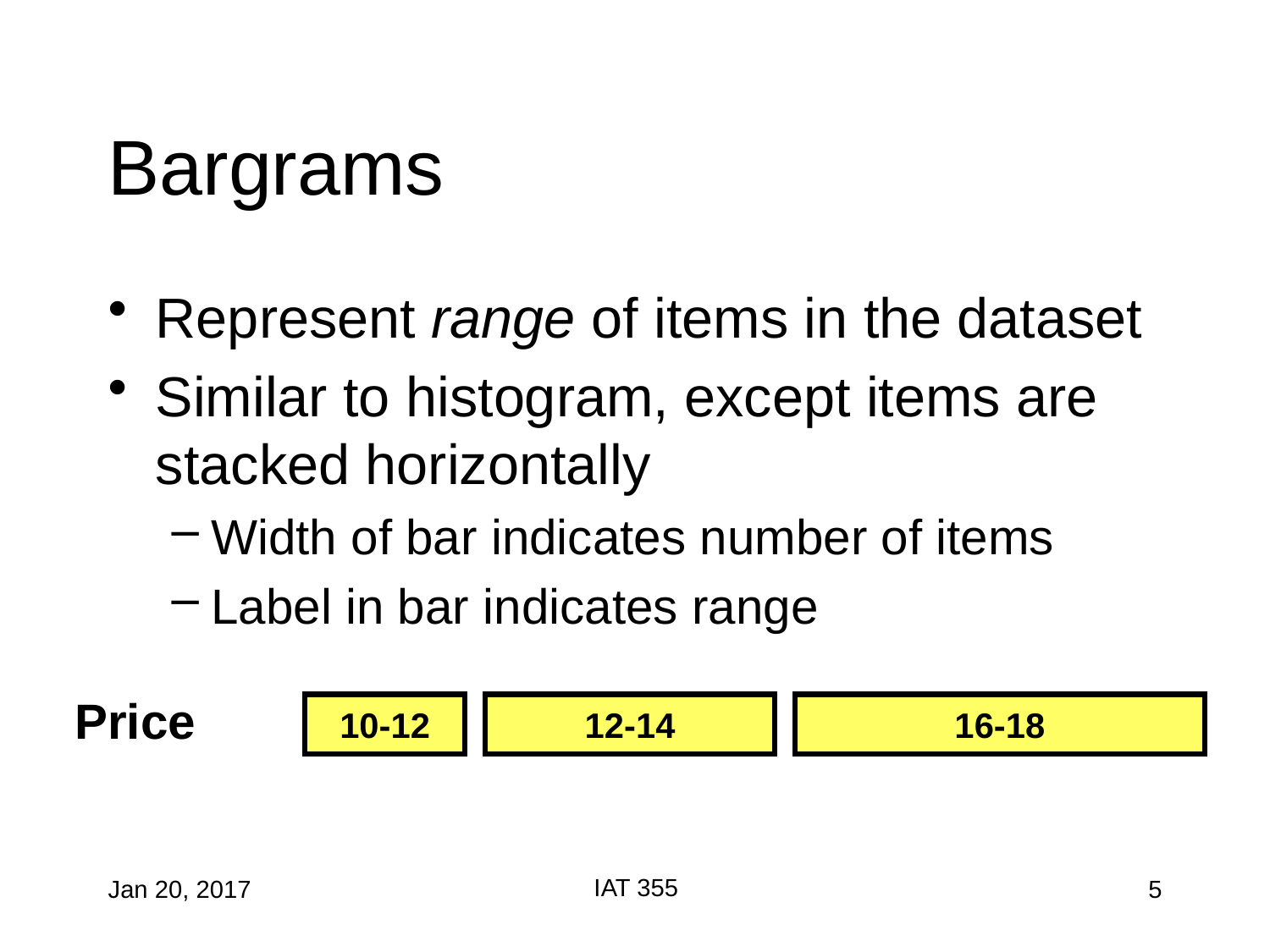

# Bargrams
Represent range of items in the dataset
Similar to histogram, except items are stacked horizontally
Width of bar indicates number of items
Label in bar indicates range
Price
10-12
12-14
16-18
IAT 355
Jan 20, 2017
5